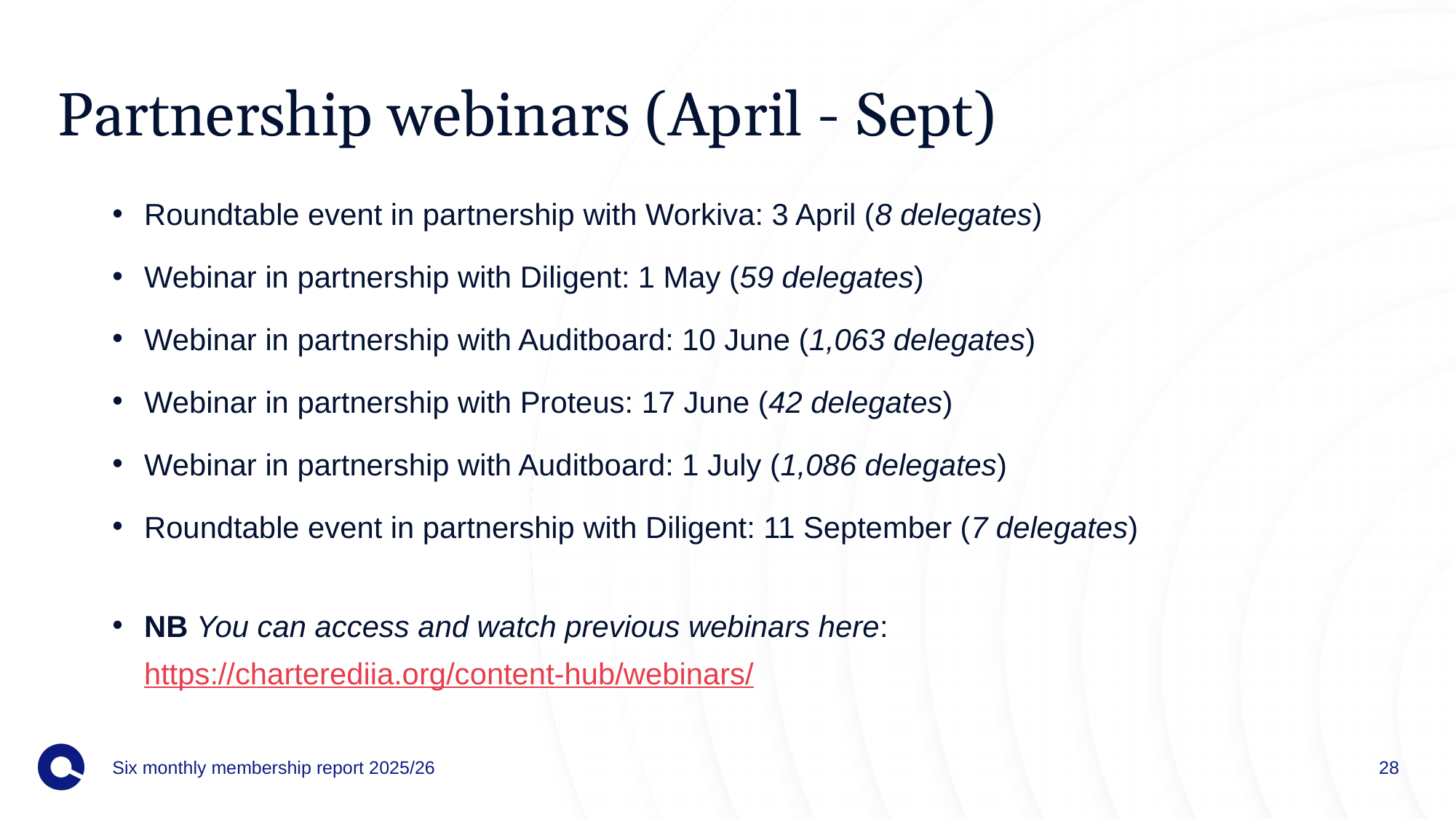

# Partnership webinars (April - Sept)
Roundtable event in partnership with Workiva: 3 April (8 delegates)
Webinar in partnership with Diligent: 1 May (59 delegates)
Webinar in partnership with Auditboard: 10 June (1,063 delegates)
Webinar in partnership with Proteus: 17 June (42 delegates)
Webinar in partnership with Auditboard: 1 July (1,086 delegates)
Roundtable event in partnership with Diligent: 11 September (7 delegates)

NB You can access and watch previous webinars here: https://charterediia.org/content-hub/webinars/
Six monthly membership report 2025/26
28